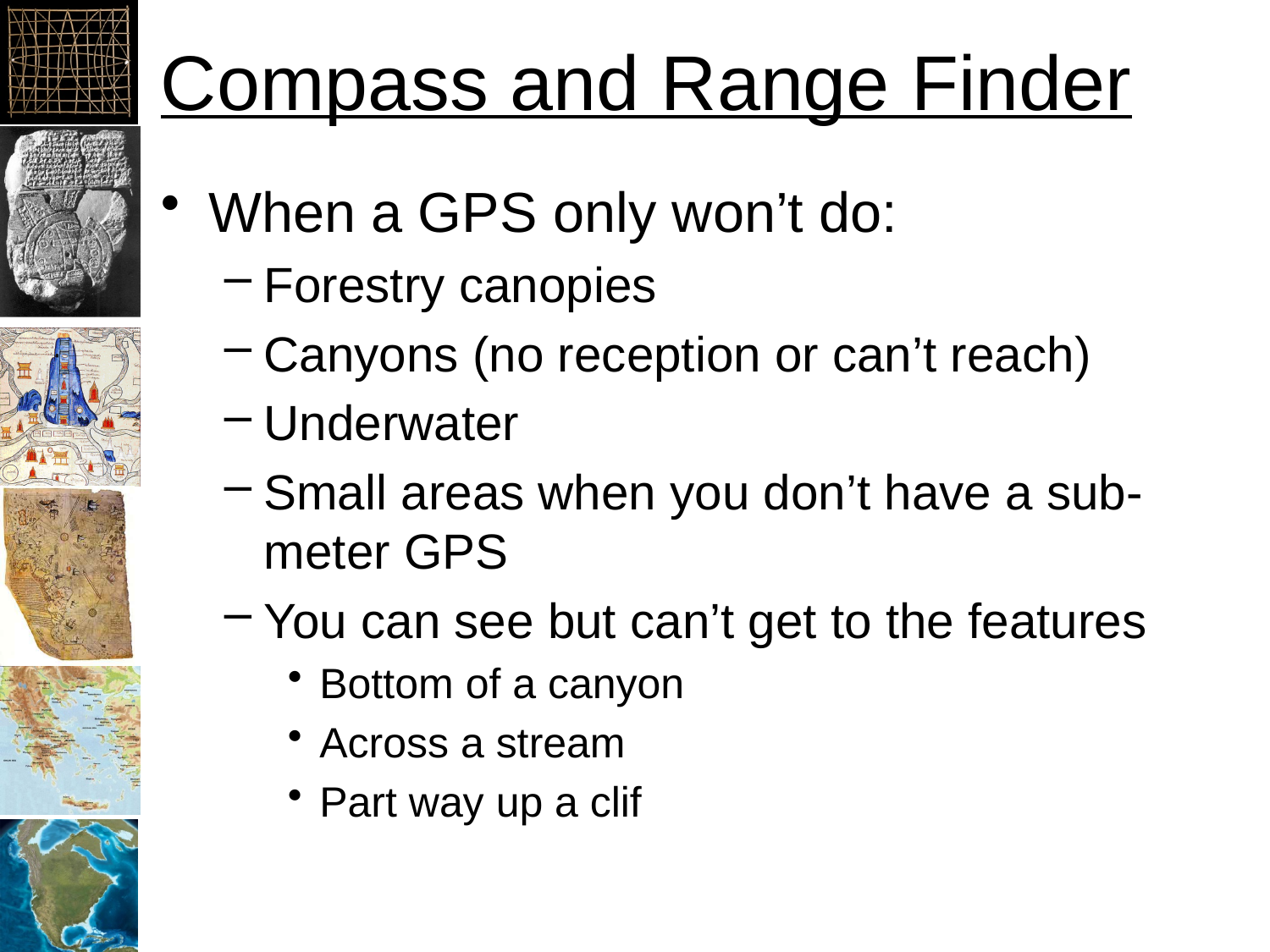

# Compass and Range Finder
When a GPS only won’t do:
Forestry canopies
Canyons (no reception or can’t reach)
Underwater
Small areas when you don’t have a sub-meter GPS
You can see but can’t get to the features
Bottom of a canyon
Across a stream
Part way up a clif